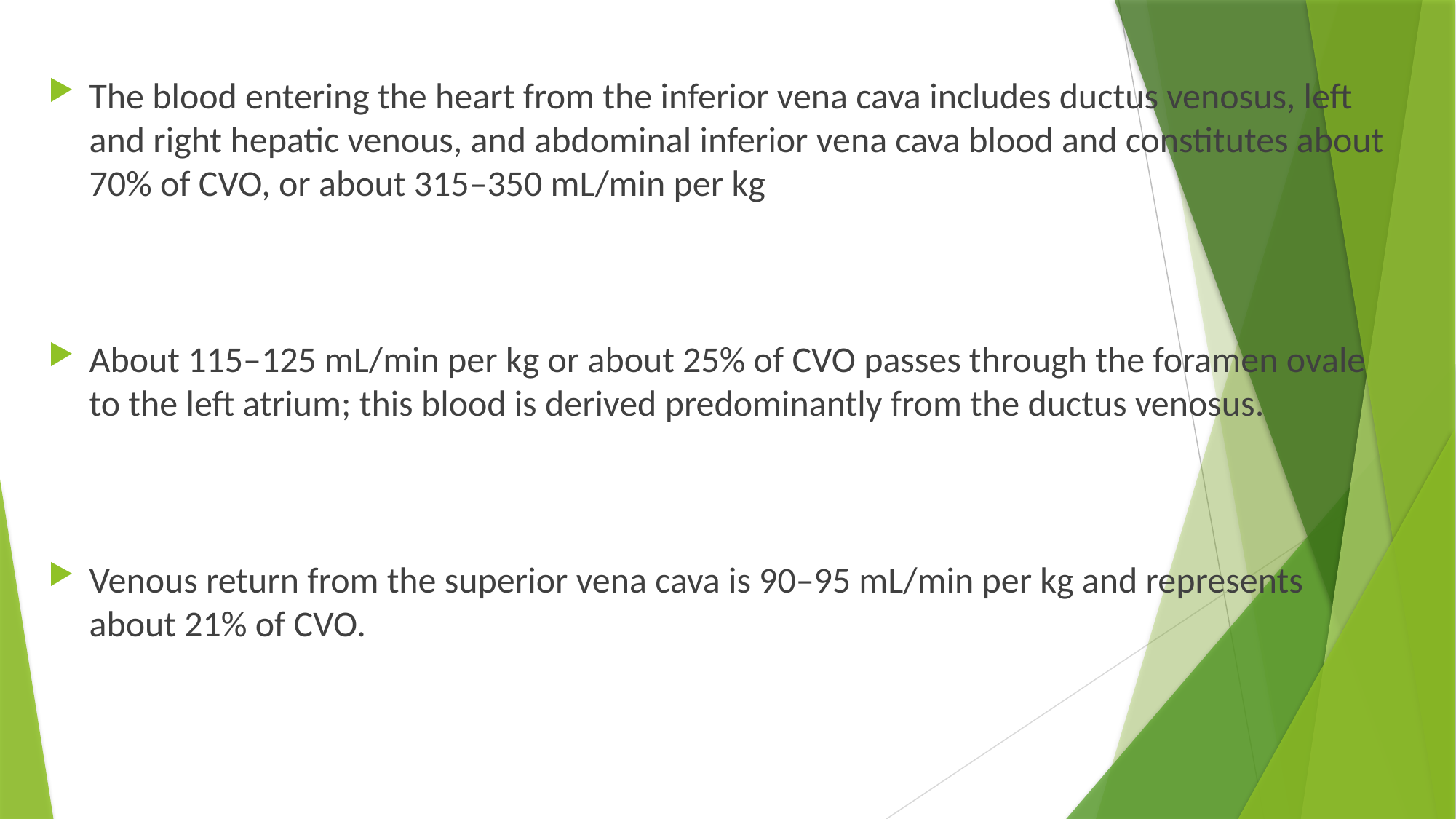

The blood entering the heart from the inferior vena cava includes ductus venosus, left and right hepatic venous, and abdominal inferior vena cava blood and constitutes about 70% of CVO, or about 315–350 mL/min per kg

About 115–125 mL/min per kg or about 25% of CVO passes through the foramen ovale to the left atrium; this blood is derived predominantly from the ductus venosus.

Venous return from the superior vena cava is 90–95 mL/min per kg and represents about 21% of CVO.